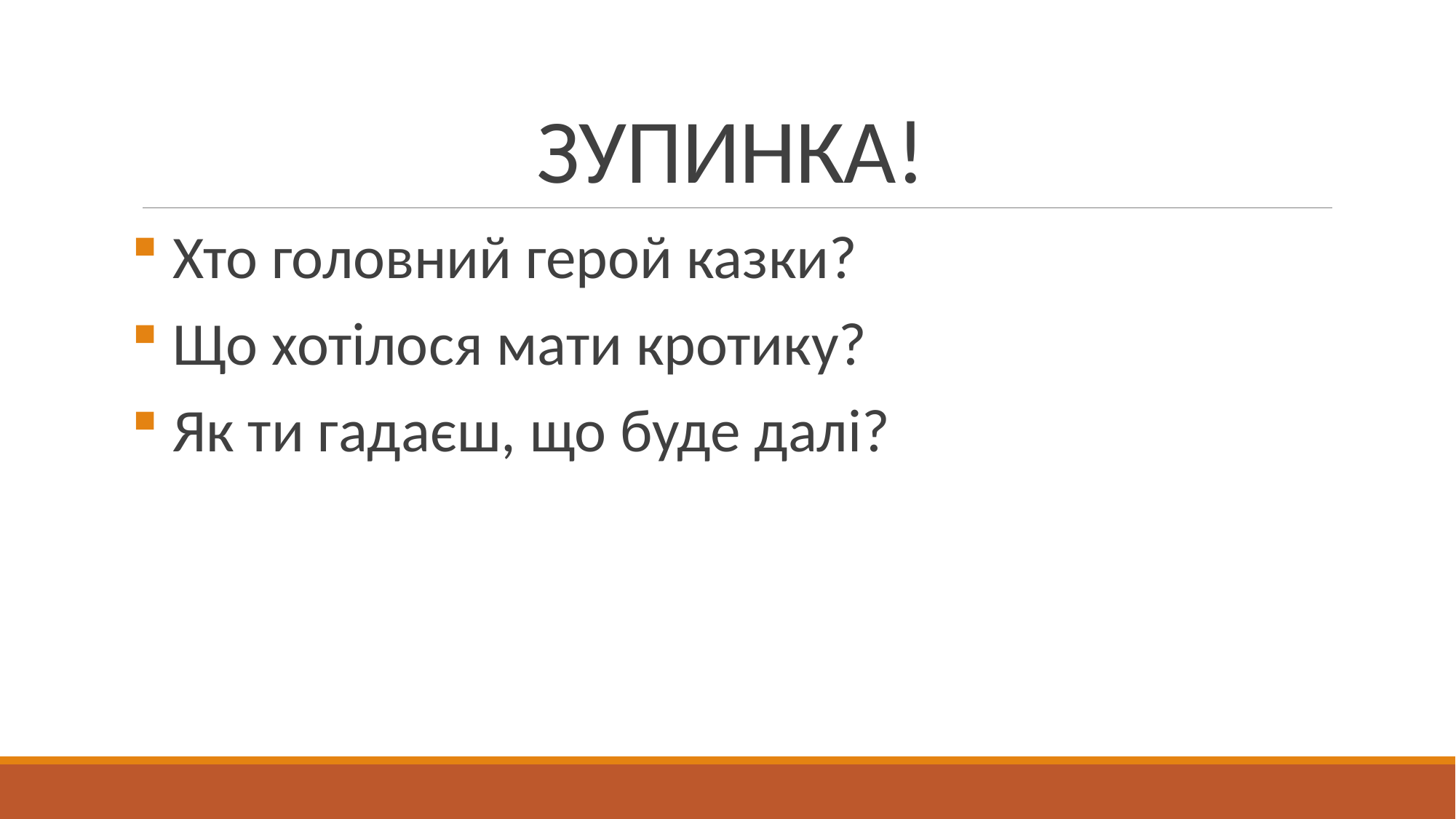

# ЗУПИНКА!
 Хто головний герой казки?
 Що хотілося мати кротику?
 Як ти гадаєш, що буде далі?